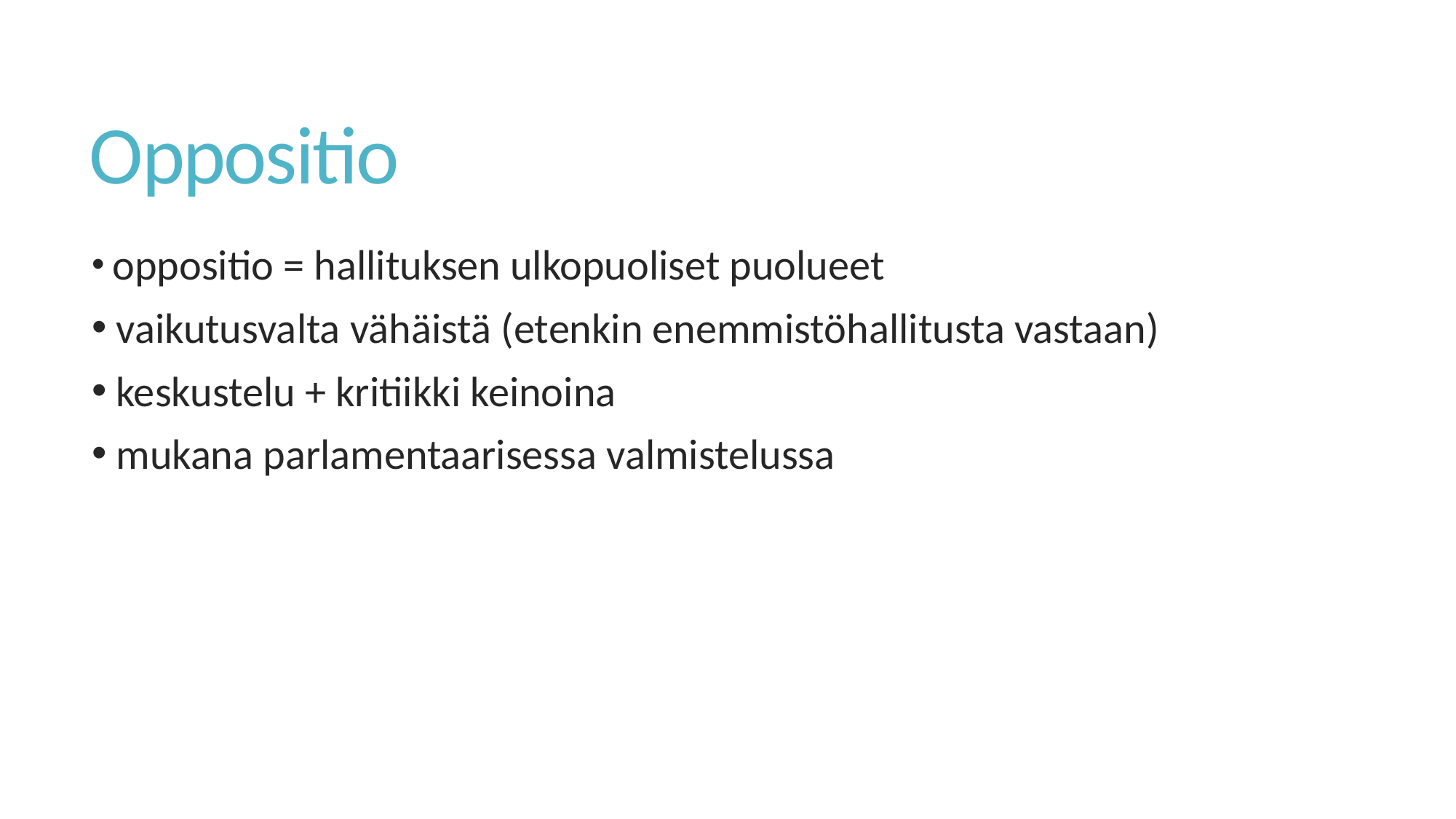

# Oppositio
 oppositio = hallituksen ulkopuoliset puolueet
 vaikutusvalta vähäistä (etenkin enemmistöhallitusta vastaan)
 keskustelu + kritiikki keinoina
 mukana parlamentaarisessa valmistelussa